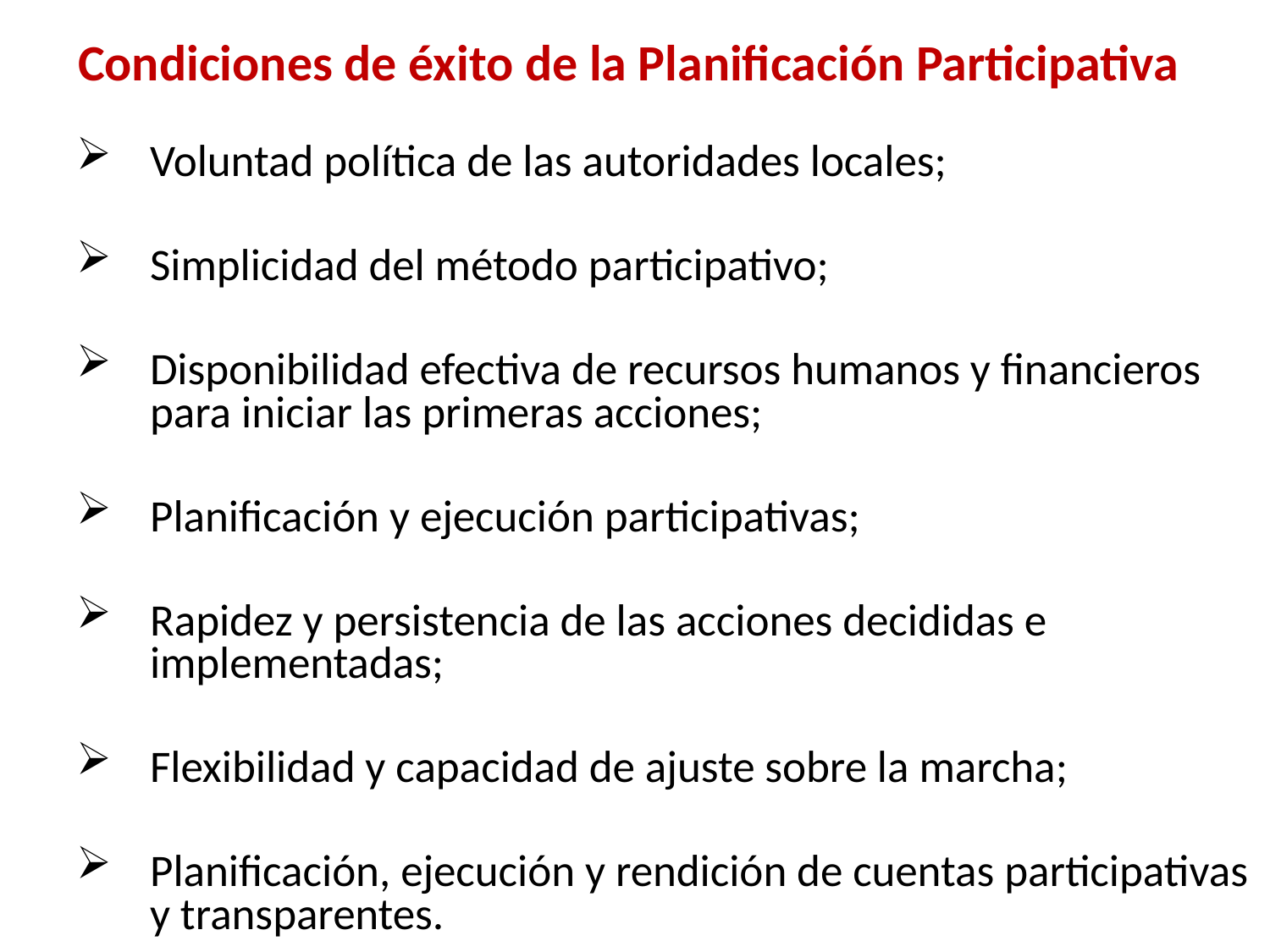

# Condiciones de éxito de la Planificación Participativa
Voluntad política de las autoridades locales;

Simplicidad del método participativo;

Disponibilidad efectiva de recursos humanos y financieros para iniciar las primeras acciones;

Planificación y ejecución participativas;

Rapidez y persistencia de las acciones decididas e implementadas;

Flexibilidad y capacidad de ajuste sobre la marcha;

Planificación, ejecución y rendición de cuentas participativas y transparentes.